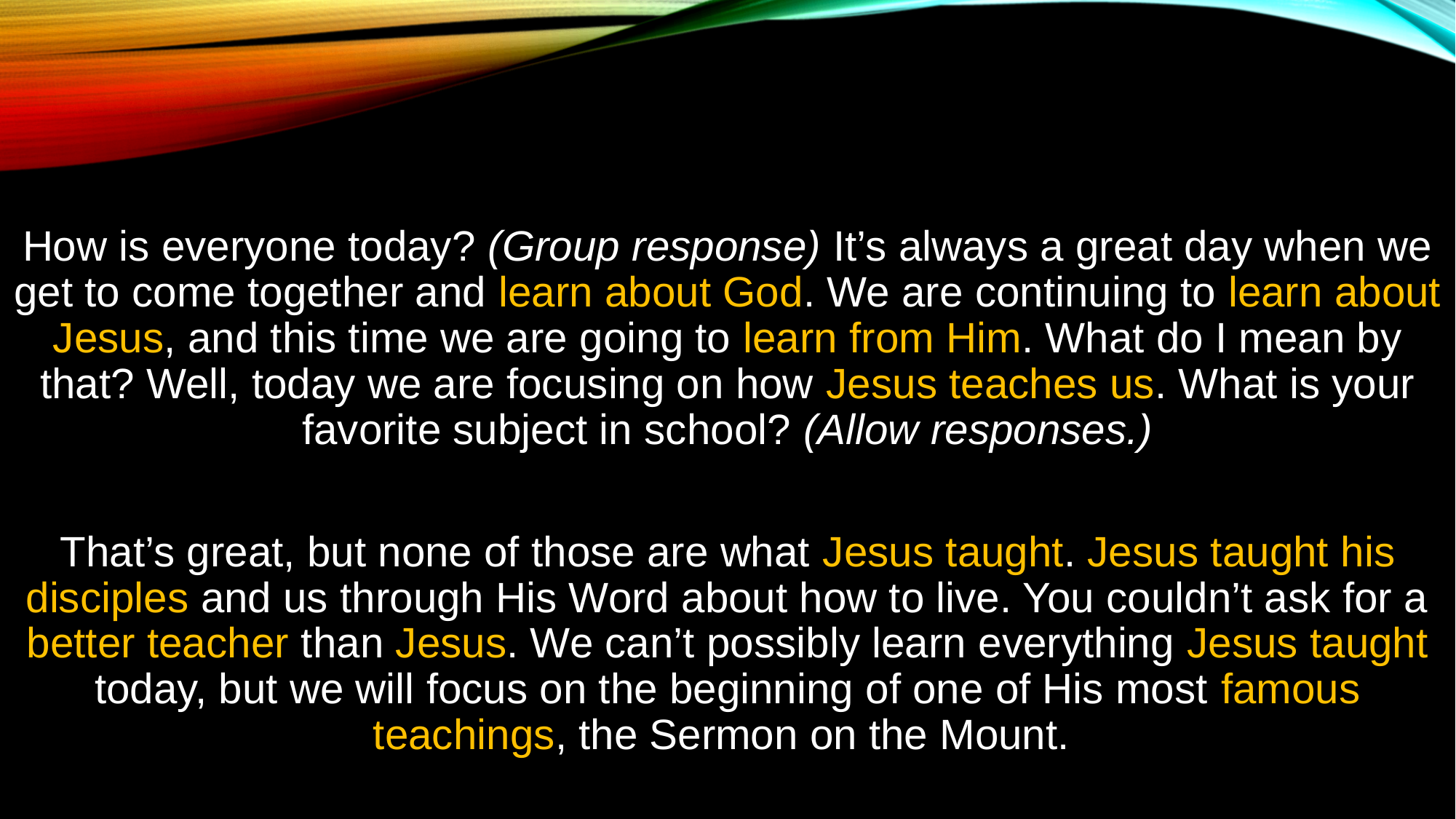

How is everyone today? (Group response) It’s always a great day when we get to come together and learn about God. We are continuing to learn about Jesus, and this time we are going to learn from Him. What do I mean by that? Well, today we are focusing on how Jesus teaches us. What is your favorite subject in school? (Allow responses.)

That’s great, but none of those are what Jesus taught. Jesus taught his disciples and us through His Word about how to live. You couldn’t ask for a better teacher than Jesus. We can’t possibly learn everything Jesus taught today, but we will focus on the beginning of one of His most famous teachings, the Sermon on the Mount.